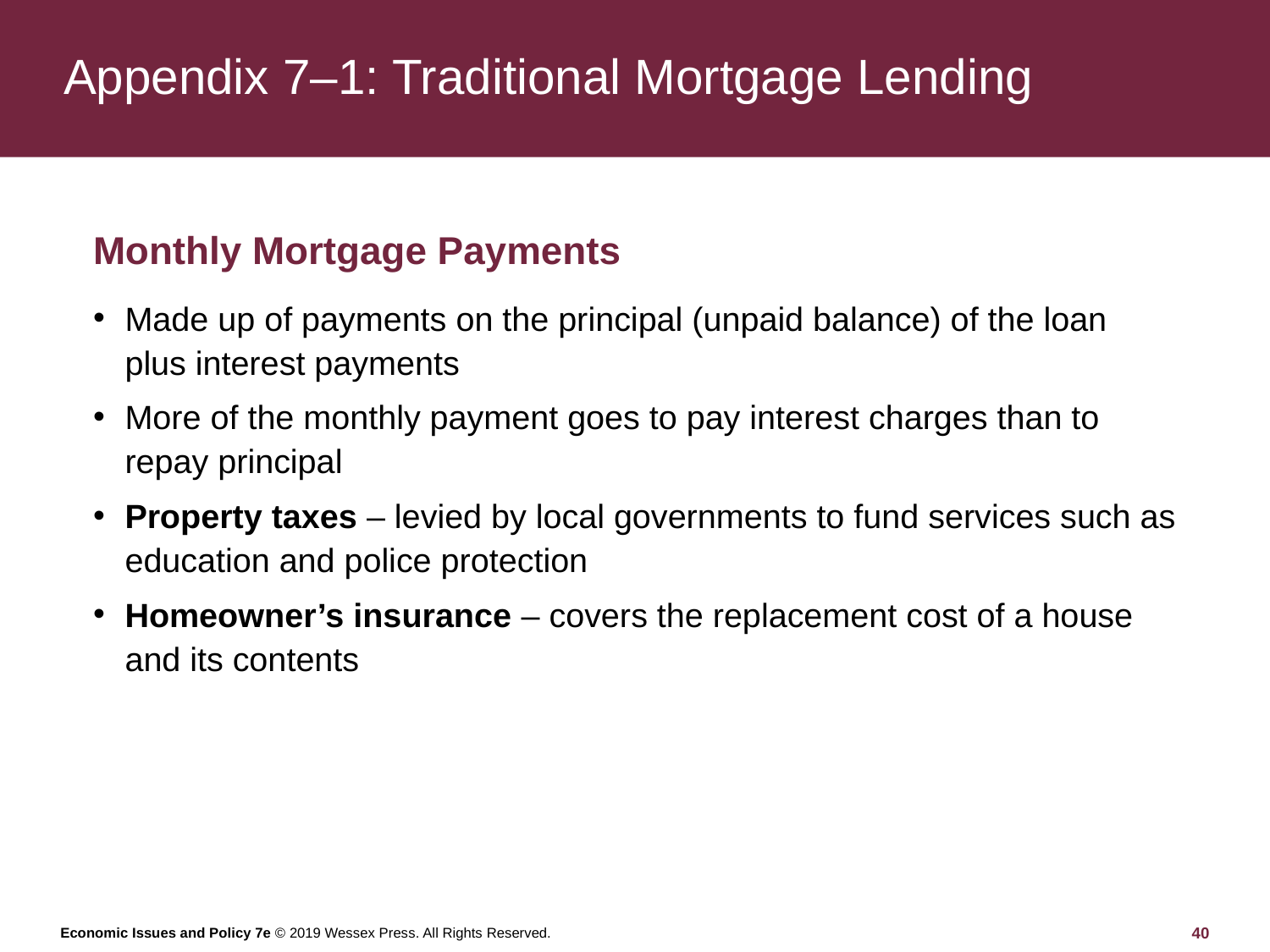

# Appendix 7–1: Traditional Mortgage Lending
Monthly Mortgage Payments
Made up of payments on the principal (unpaid balance) of the loan plus interest payments
More of the monthly payment goes to pay interest charges than to repay principal
Property taxes – levied by local governments to fund services such as education and police protection
Homeowner’s insurance – covers the replacement cost of a house and its contents